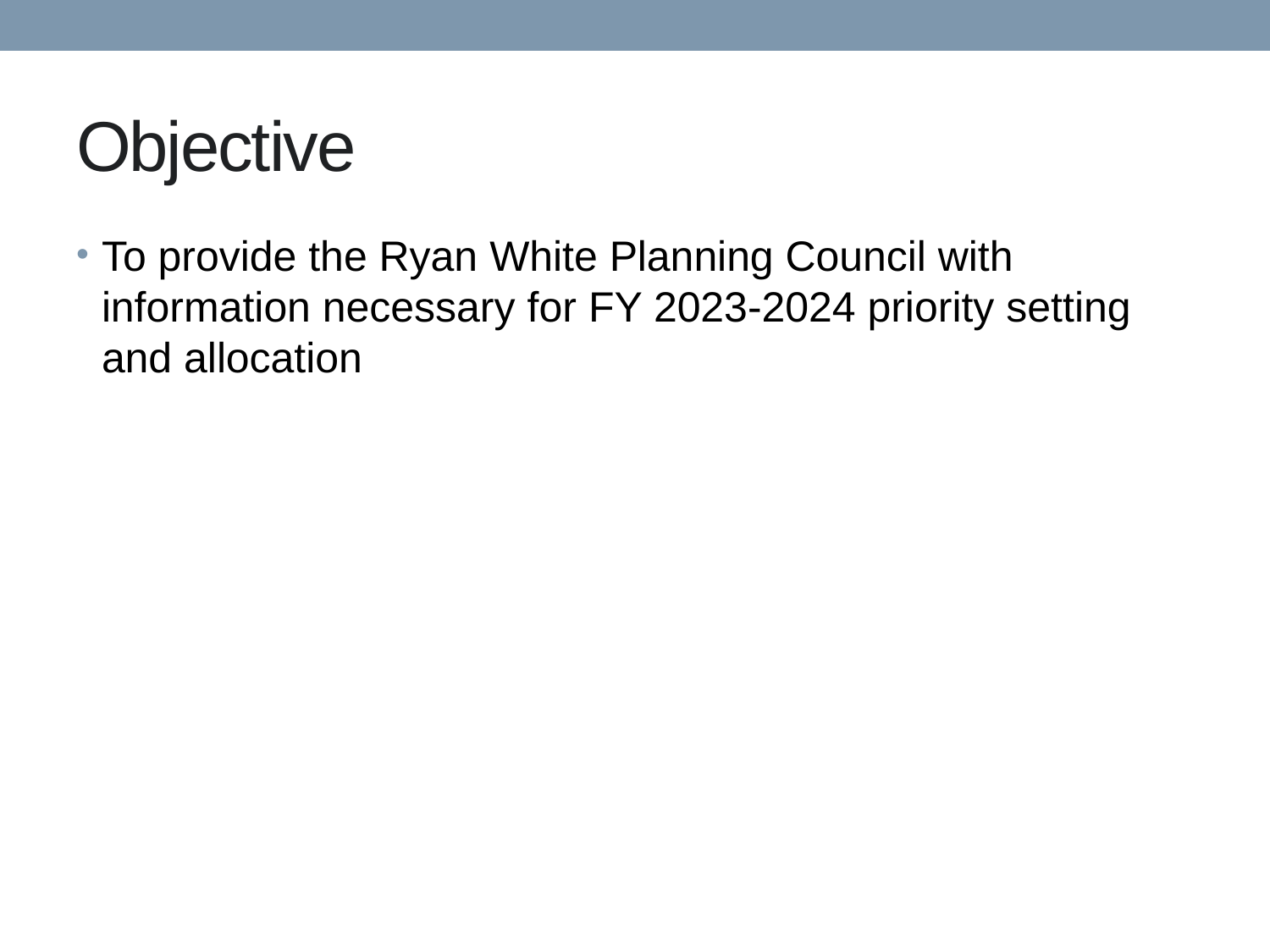

# Objective
To provide the Ryan White Planning Council with information necessary for FY 2023-2024 priority setting and allocation